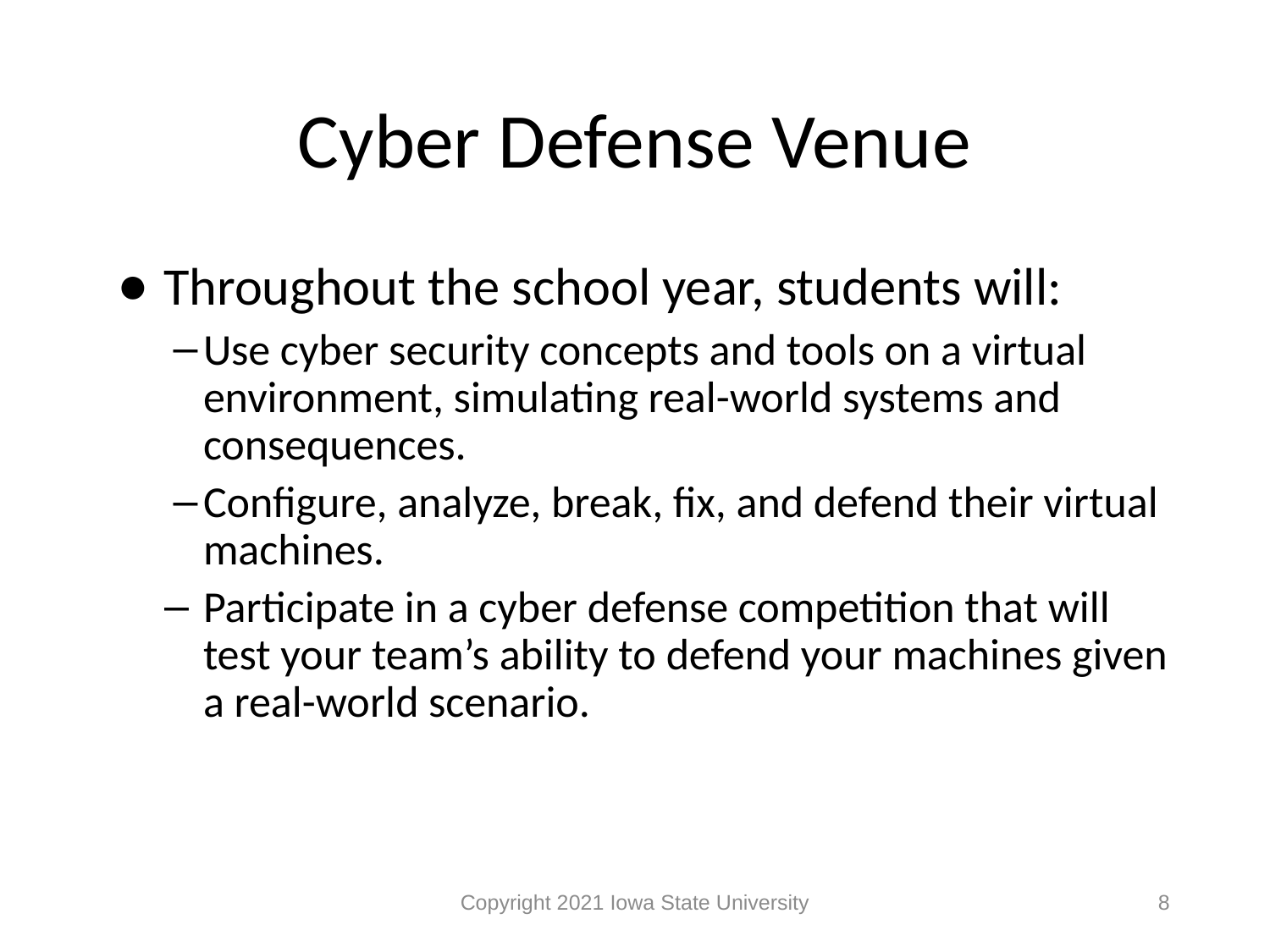

# Cyber Defense Venue
Throughout the school year, students will:
Use cyber security concepts and tools on a virtual environment, simulating real-world systems and consequences.
Configure, analyze, break, fix, and defend their virtual machines.
Participate in a cyber defense competition that will test your team’s ability to defend your machines given a real-world scenario.
Copyright 2021 Iowa State University
8